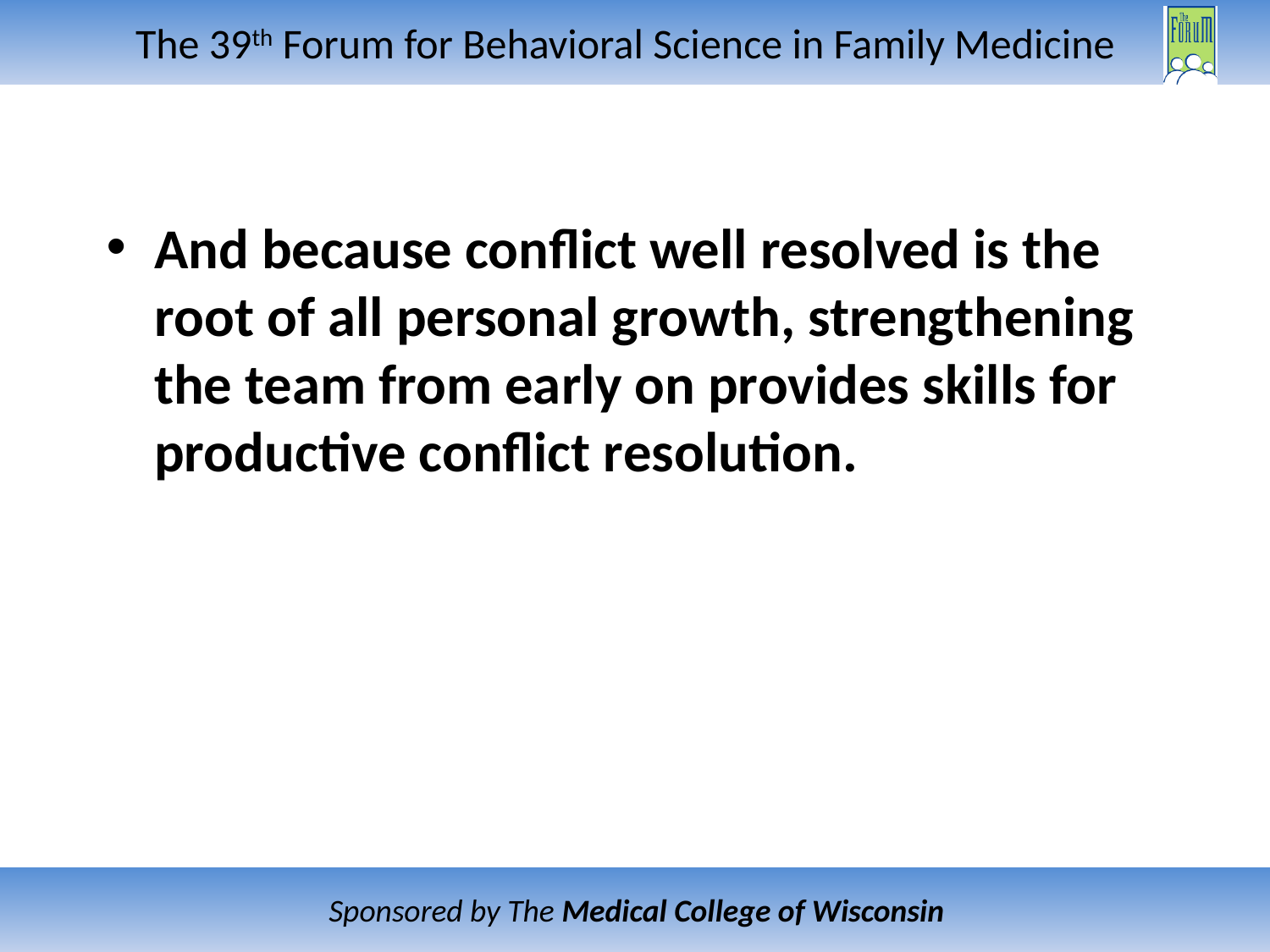

And because conflict well resolved is the root of all personal growth, strengthening the team from early on provides skills for productive conflict resolution.